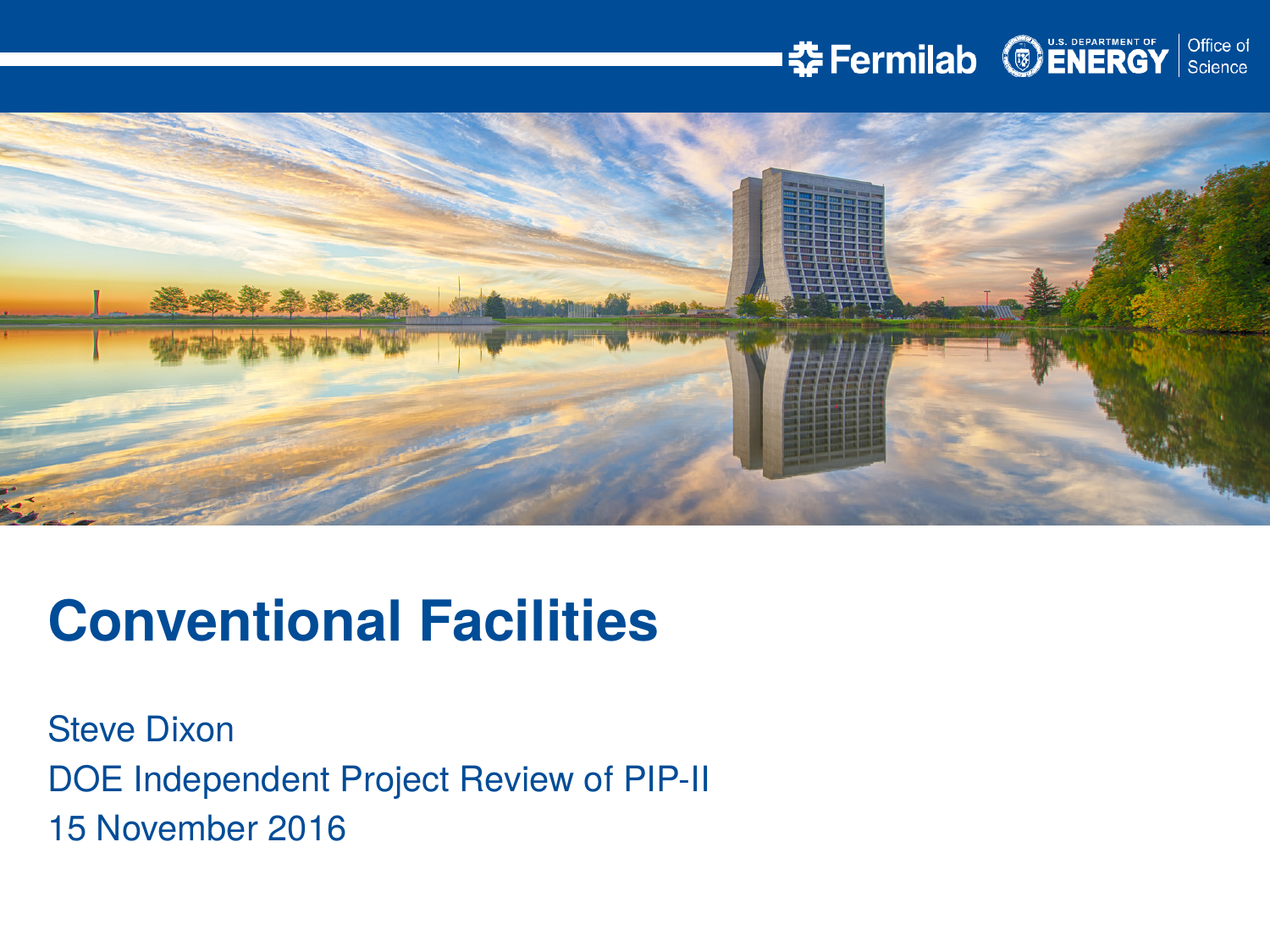

Conventional Facilities
Steve Dixon
DOE Independent Project Review of PIP-II
15 November 2016